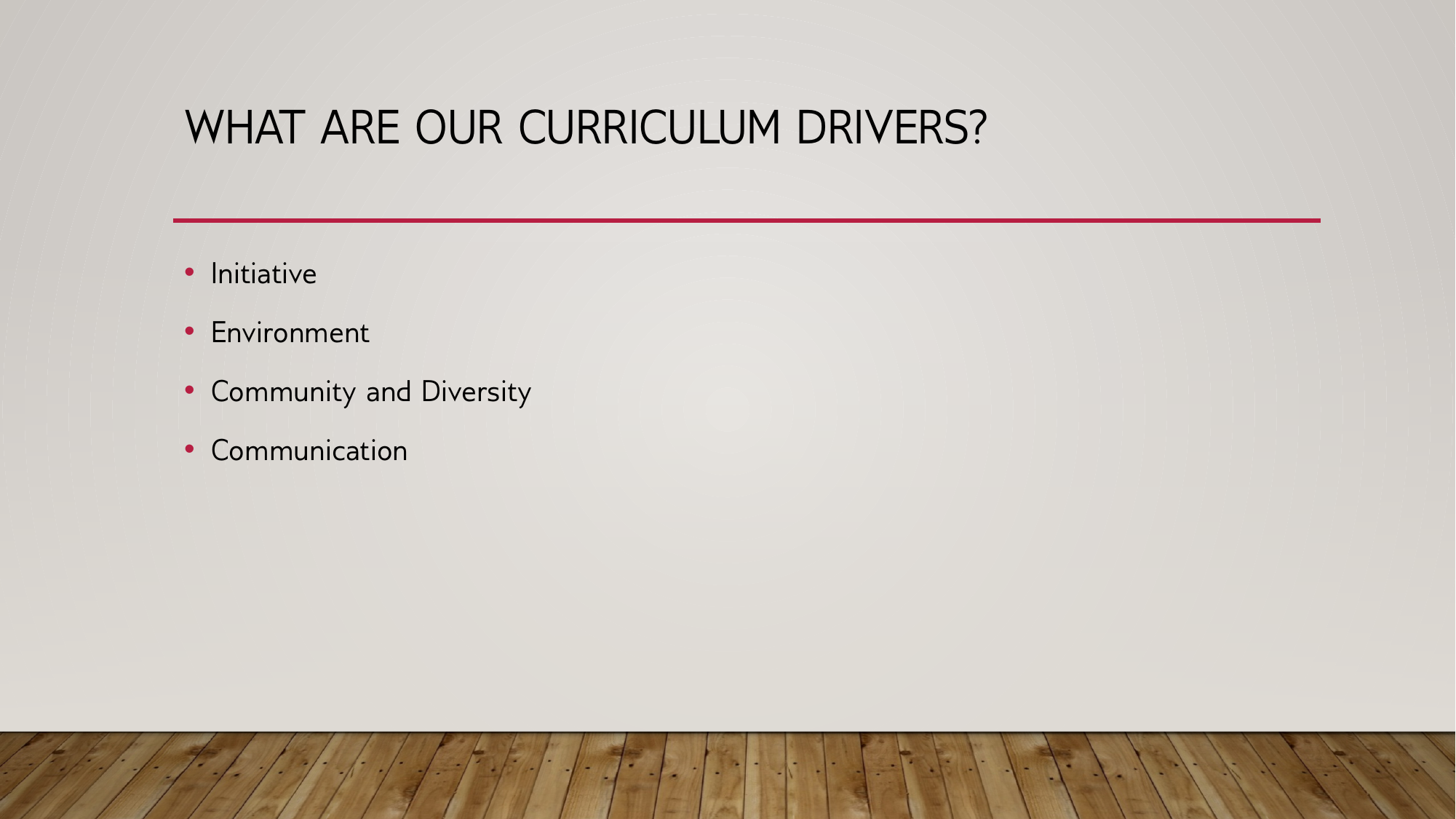

# What are our Curriculum drivers?
Initiative
Environment
Community and Diversity
Communication